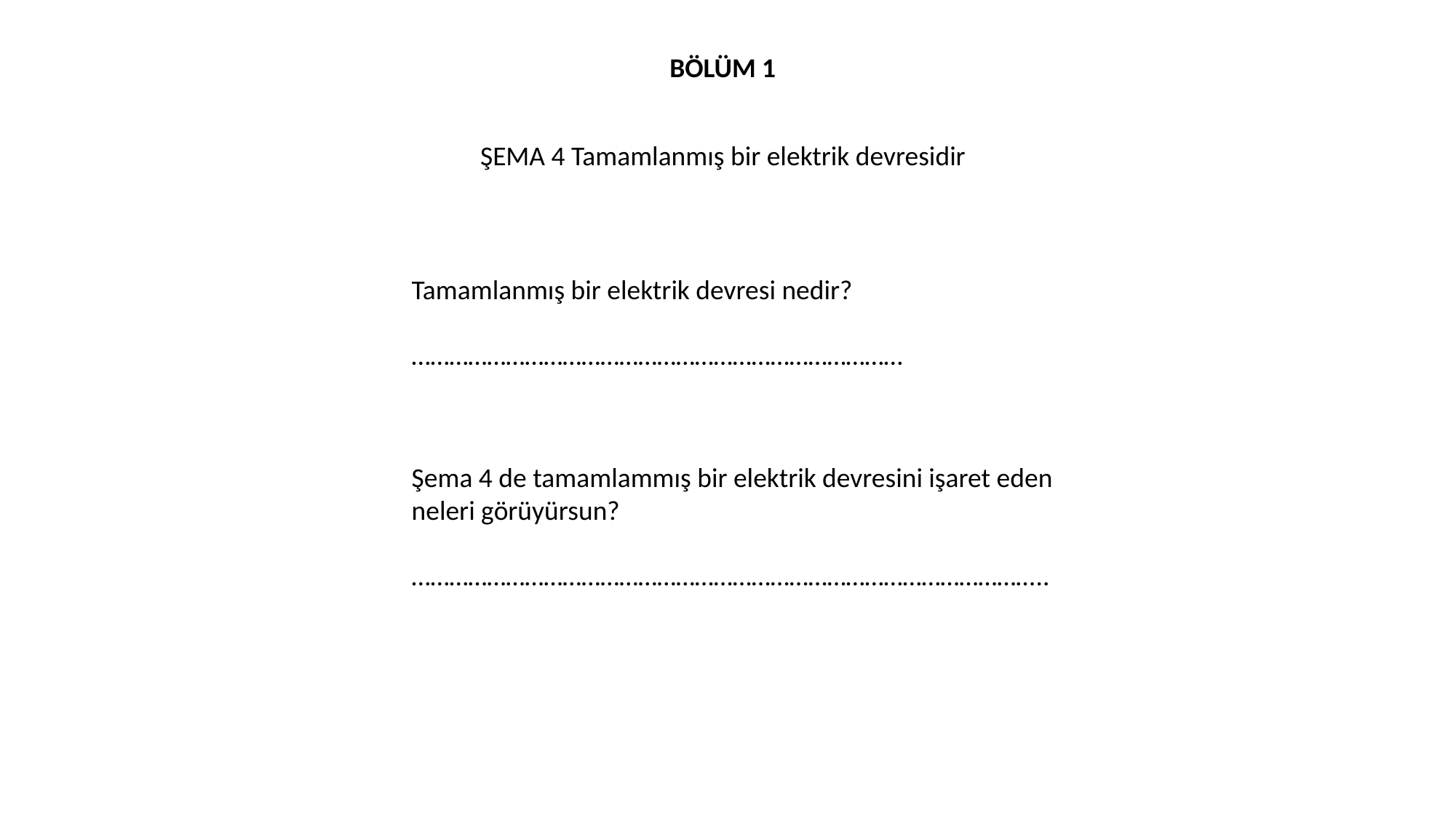

BÖLÜM 1
ŞEMA 4 Tamamlanmış bir elektrik devresidir
Tamamlanmış bir elektrik devresi nedir?

……………………………………………………………………
Şema 4 de tamamlammış bir elektrik devresini işaret eden neleri görüyürsun?

………………………………………………………………………………………..